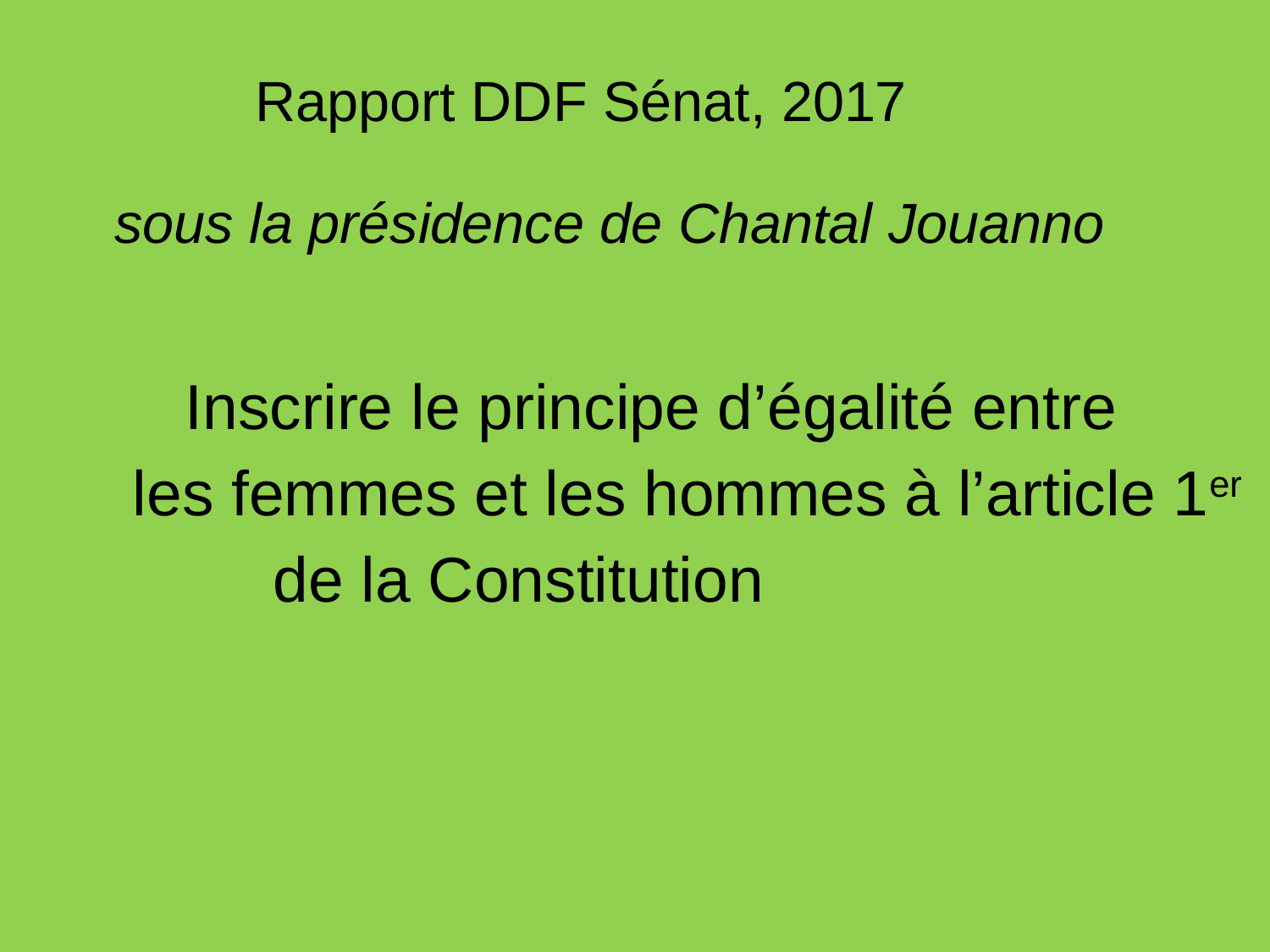

Rapport DDF Sénat, 2017
      sous la présidence de Chantal Jouanno
   Inscrire le principe d’égalité entre
les femmes et les hommes à l’article 1er
        de la Constitution